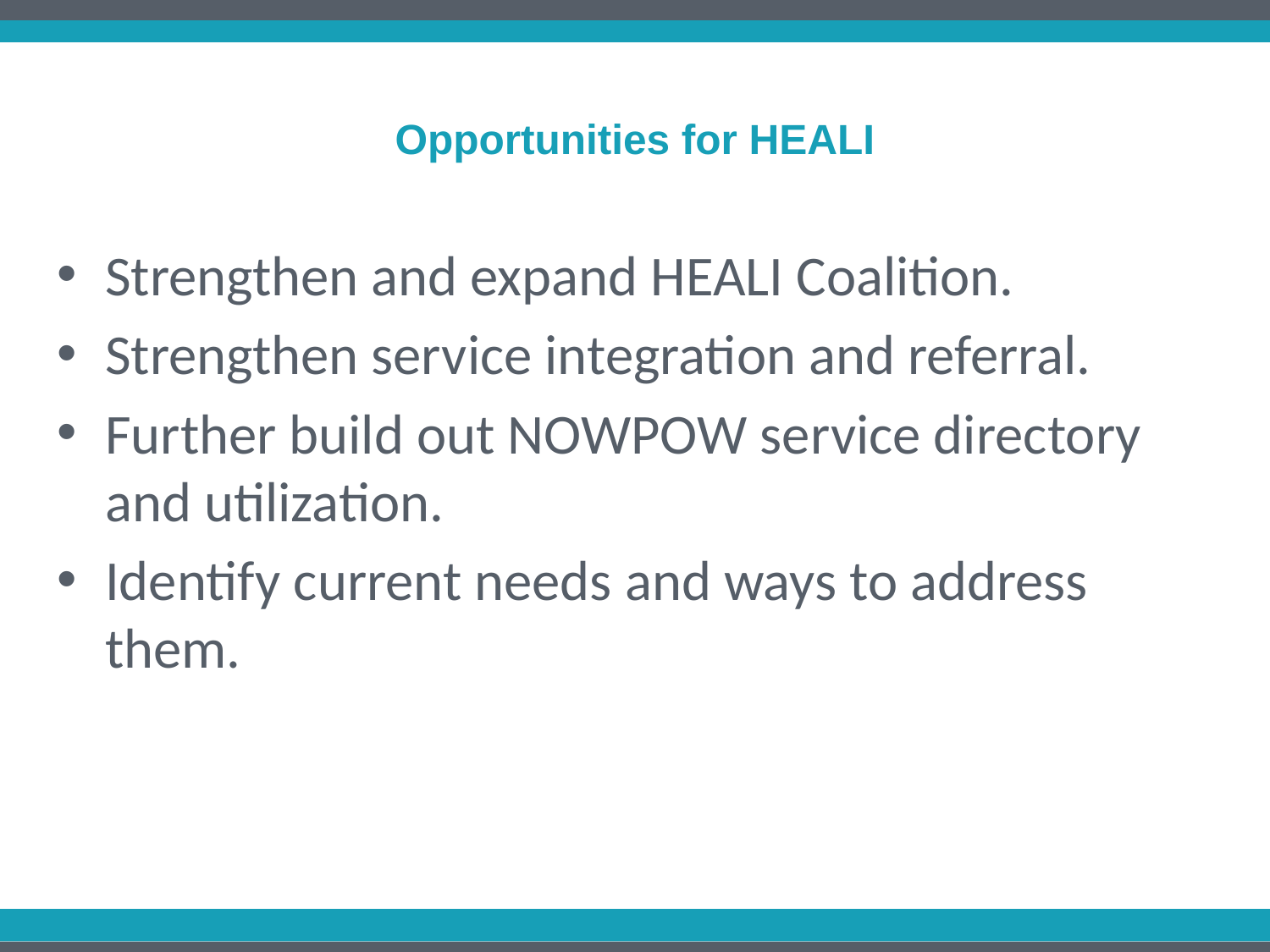

# Opportunities for HEALI
Strengthen and expand HEALI Coalition.
Strengthen service integration and referral.
Further build out NOWPOW service directory and utilization.
Identify current needs and ways to address them.